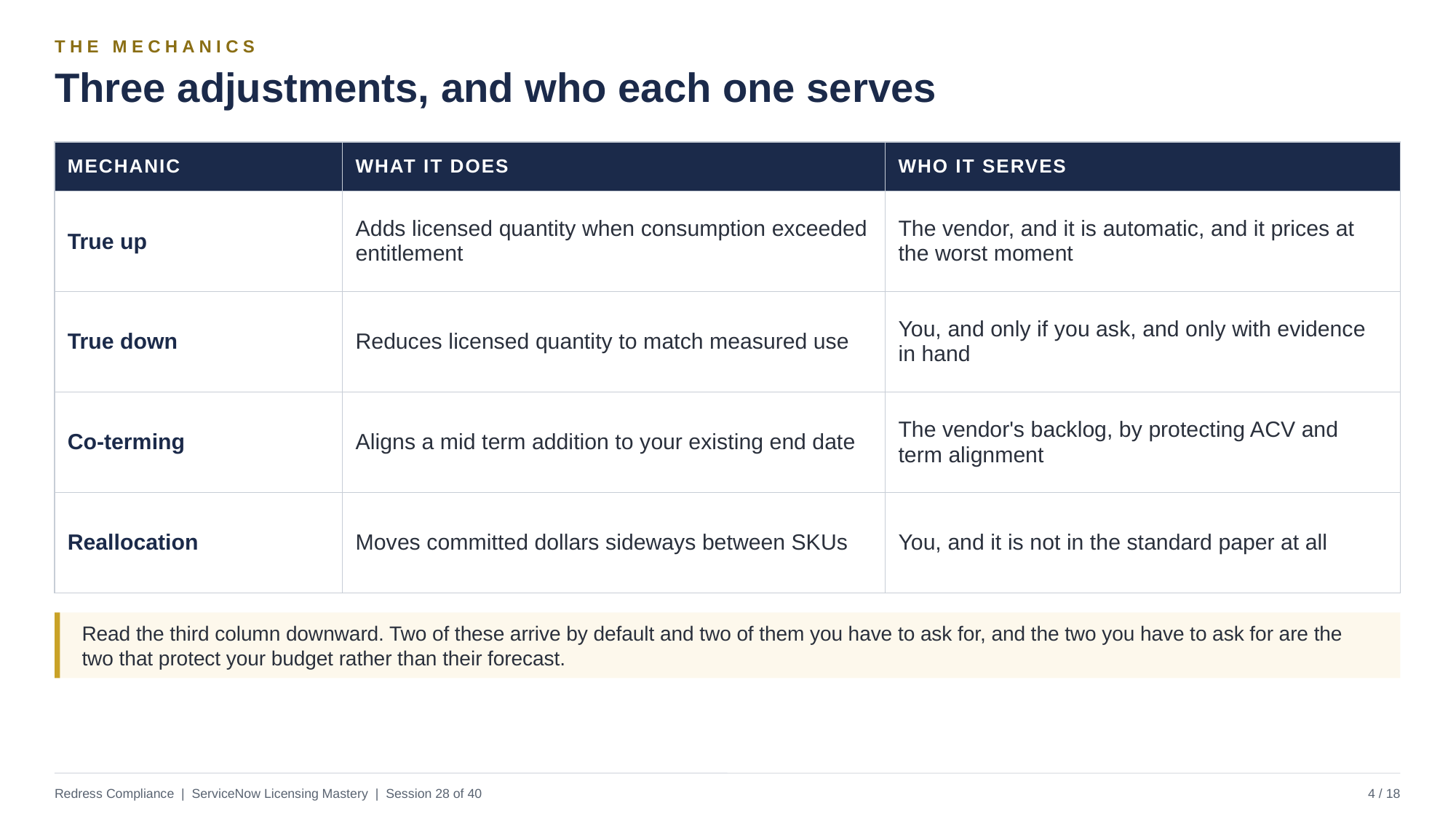

THE MECHANICS
Three adjustments, and who each one serves
| MECHANIC | WHAT IT DOES | WHO IT SERVES |
| --- | --- | --- |
| True up | Adds licensed quantity when consumption exceeded entitlement | The vendor, and it is automatic, and it prices at the worst moment |
| True down | Reduces licensed quantity to match measured use | You, and only if you ask, and only with evidence in hand |
| Co-terming | Aligns a mid term addition to your existing end date | The vendor's backlog, by protecting ACV and term alignment |
| Reallocation | Moves committed dollars sideways between SKUs | You, and it is not in the standard paper at all |

Read the third column downward. Two of these arrive by default and two of them you have to ask for, and the two you have to ask for are the two that protect your budget rather than their forecast.

Redress Compliance  |  ServiceNow Licensing Mastery  |  Session 28 of 40
4 / 18